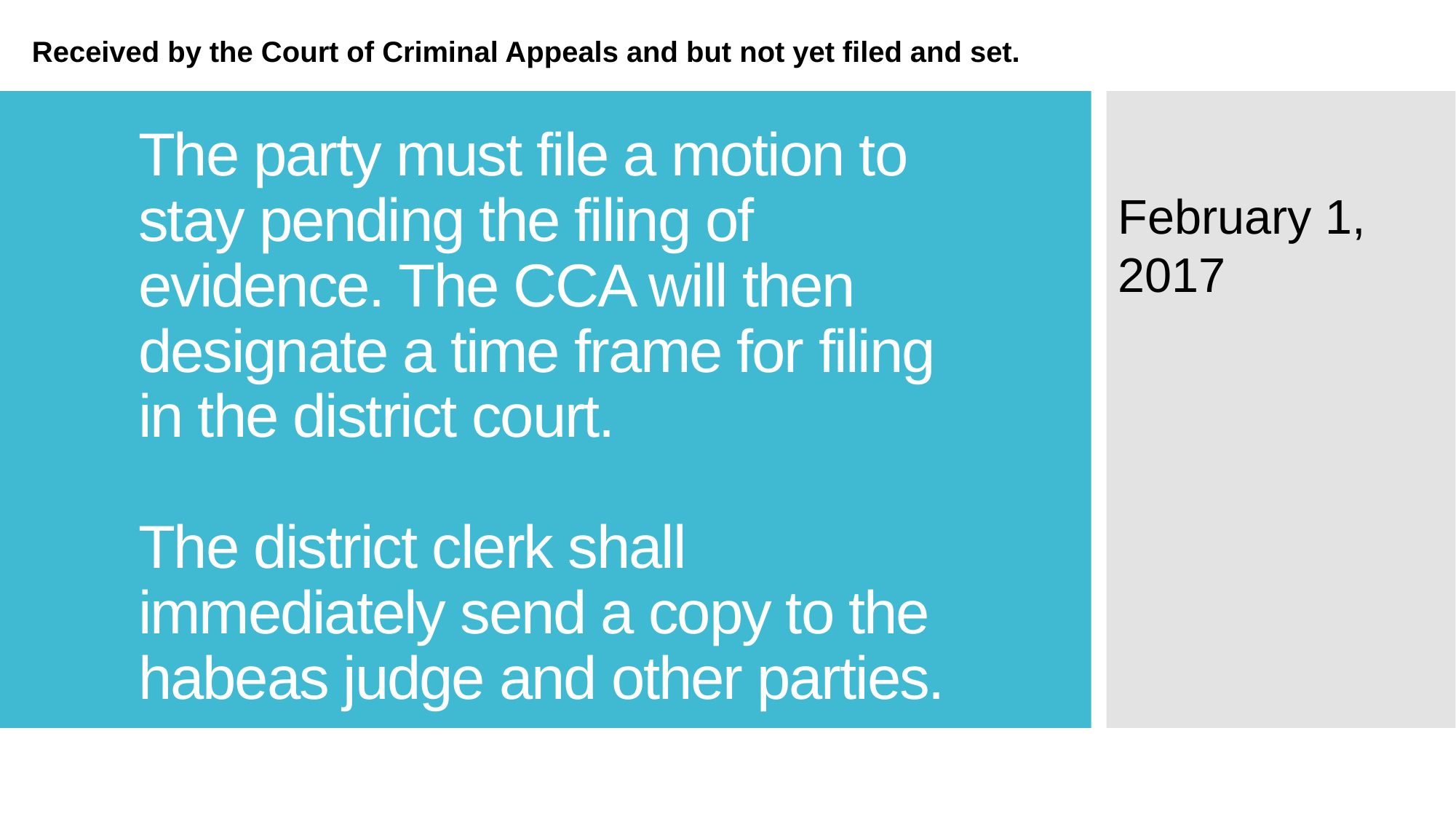

Received by the Court of Criminal Appeals and but not yet filed and set.

# The party must file a motion to stay pending the filing of evidence. The CCA will then designate a time frame for filing in the district court. The district clerk shall immediately send a copy to the habeas judge and other parties.
February 1, 2017